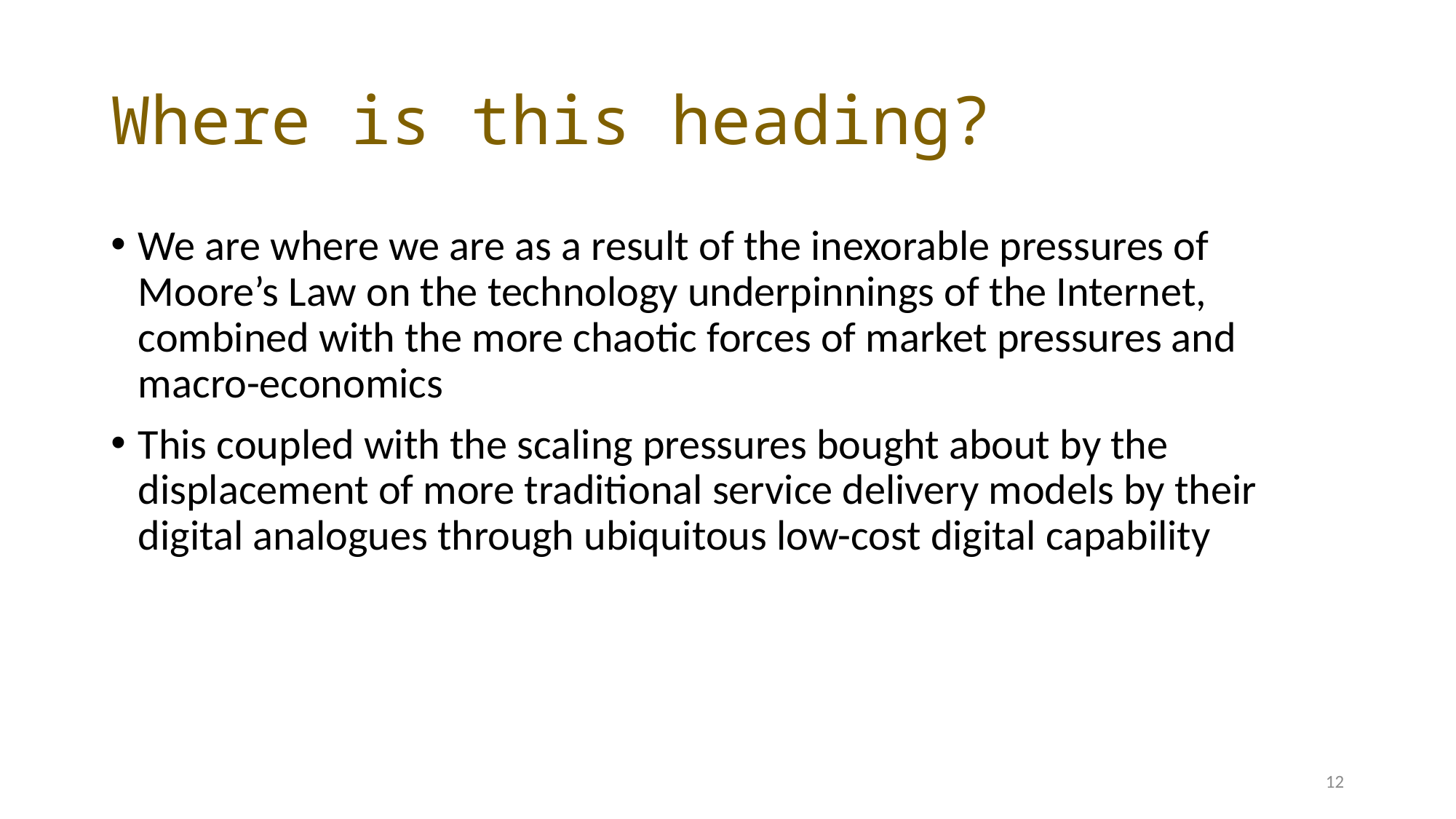

# Where is this heading?
We are where we are as a result of the inexorable pressures of Moore’s Law on the technology underpinnings of the Internet, combined with the more chaotic forces of market pressures and macro-economics
This coupled with the scaling pressures bought about by the displacement of more traditional service delivery models by their digital analogues through ubiquitous low-cost digital capability

12